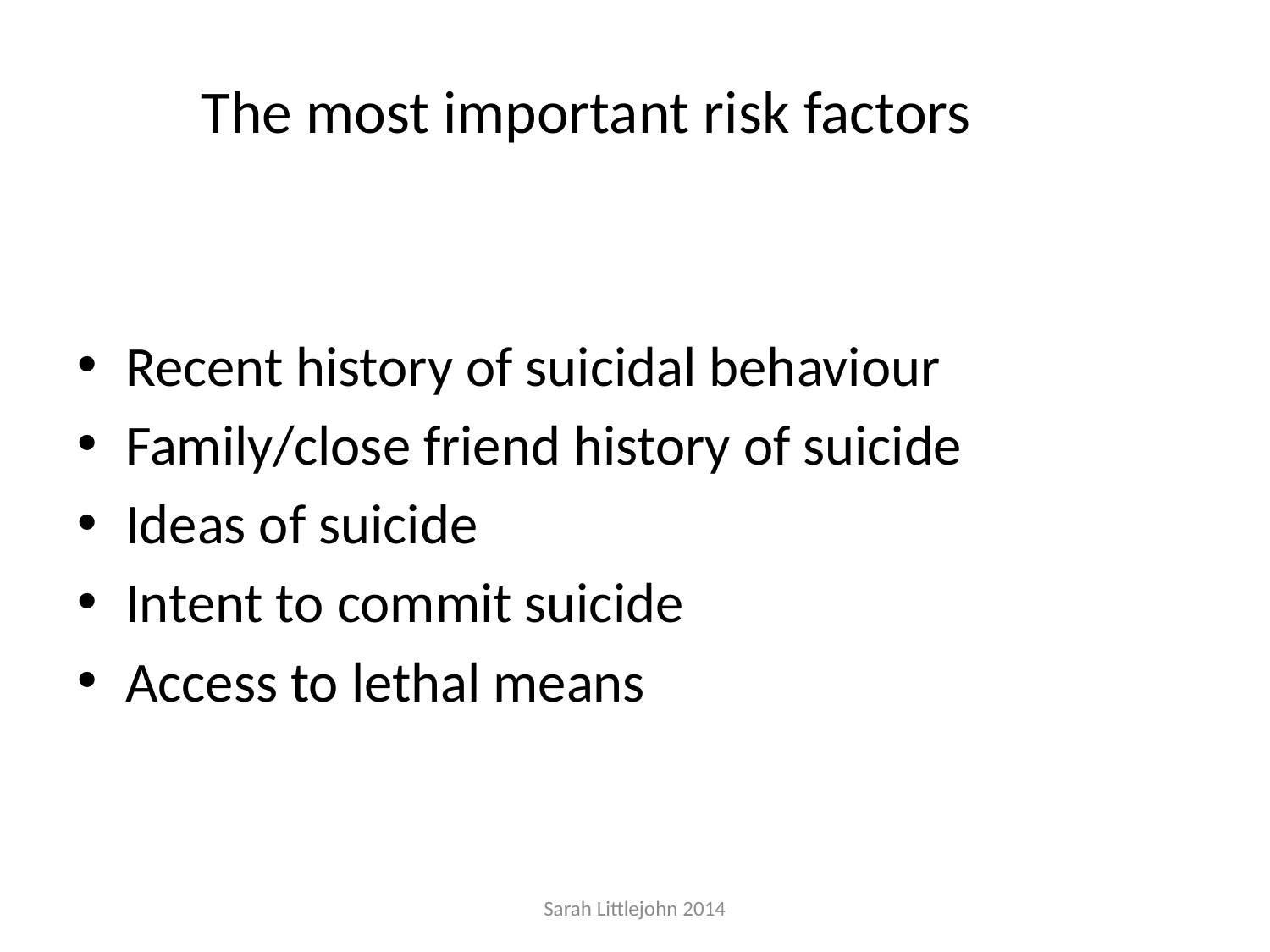

# The most important risk factors
Recent history of suicidal behaviour
Family/close friend history of suicide
Ideas of suicide
Intent to commit suicide
Access to lethal means
Sarah Littlejohn 2014